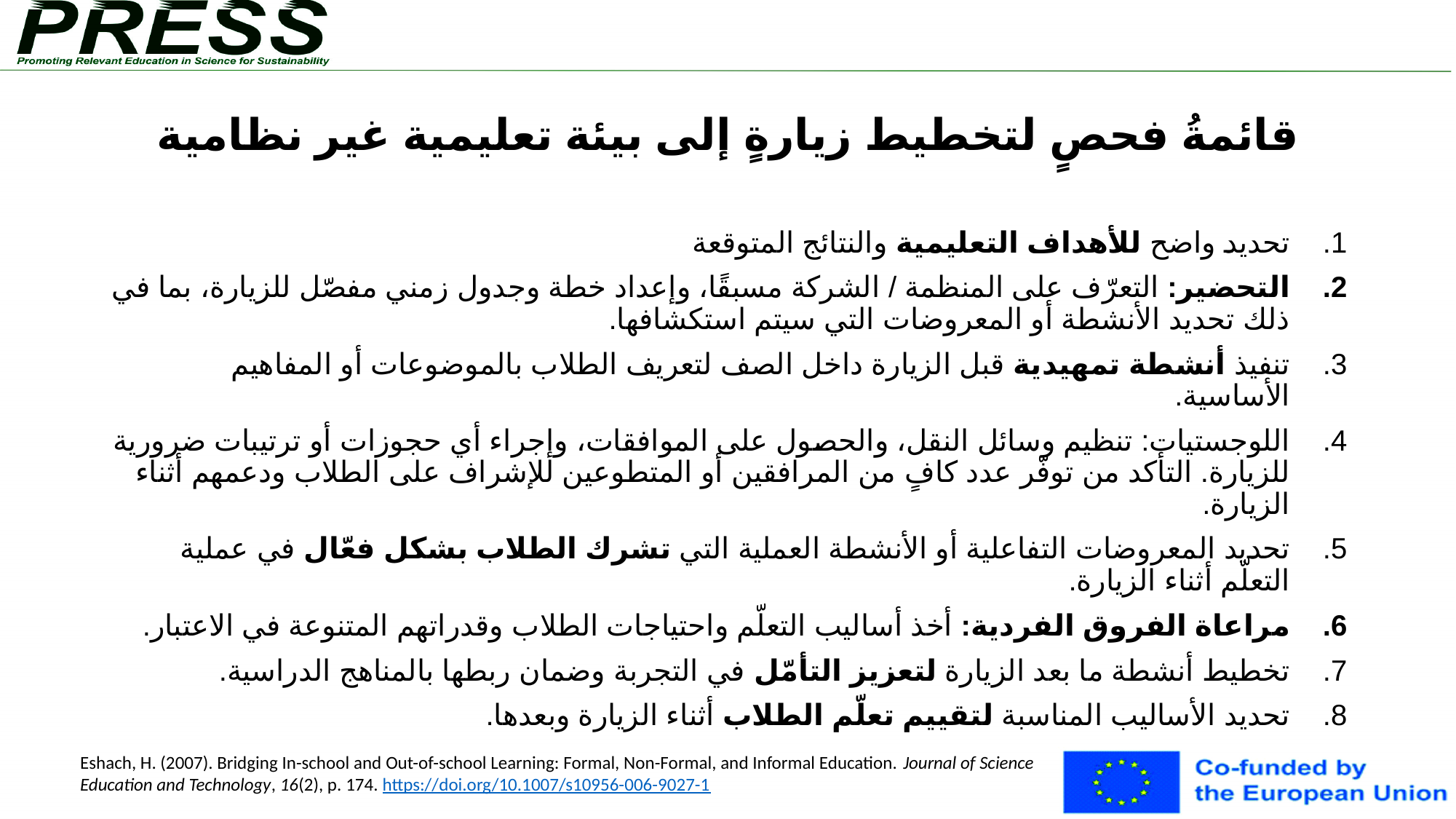

# قائمةُ فحصٍ لتخطيط زيارةٍ إلى بيئة تعليمية غير نظامية
تحديد واضح للأهداف التعليمية والنتائج المتوقعة
التحضير: التعرّف على المنظمة / الشركة مسبقًا، وإعداد خطة وجدول زمني مفصّل للزيارة، بما في ذلك تحديد الأنشطة أو المعروضات التي سيتم استكشافها.
تنفيذ أنشطة تمهيدية قبل الزيارة داخل الصف لتعريف الطلاب بالموضوعات أو المفاهيم الأساسية.
اللوجستيات: تنظيم وسائل النقل، والحصول على الموافقات، وإجراء أي حجوزات أو ترتيبات ضرورية للزيارة. التأكد من توفّر عدد كافٍ من المرافقين أو المتطوعين للإشراف على الطلاب ودعمهم أثناء الزيارة.
تحديد المعروضات التفاعلية أو الأنشطة العملية التي تشرك الطلاب بشكل فعّال في عملية التعلّم أثناء الزيارة.
مراعاة الفروق الفردية: أخذ أساليب التعلّم واحتياجات الطلاب وقدراتهم المتنوعة في الاعتبار.
تخطيط أنشطة ما بعد الزيارة لتعزيز التأمّل في التجربة وضمان ربطها بالمناهج الدراسية.
تحديد الأساليب المناسبة لتقييم تعلّم الطلاب أثناء الزيارة وبعدها.
Eshach, H. (2007). Bridging In-school and Out-of-school Learning: Formal, Non-Formal, and Informal Education. Journal of Science Education and Technology, 16(2), p. 174. https://doi.org/10.1007/s10956-006-9027-1